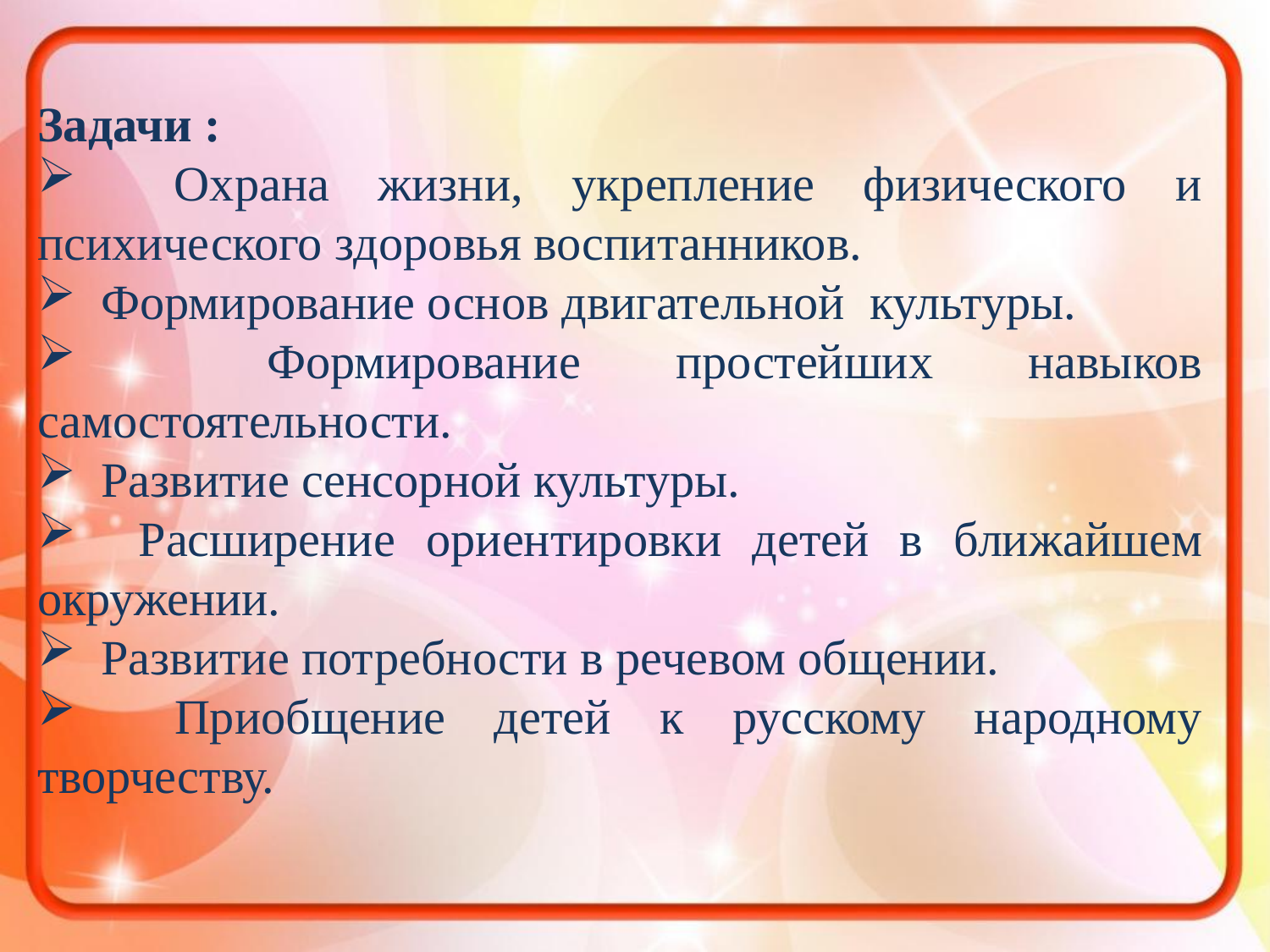

Задачи :
  Охрана жизни, укрепление физического и психического здоровья воспитанников.
  Формирование основ двигательной  культуры.
  Формирование простейших навыков самостоятельности.
  Развитие сенсорной культуры.
  Расширение ориентировки детей в ближайшем окружении.
  Развитие потребности в речевом общении.
  Приобщение детей к русскому народному творчеству.